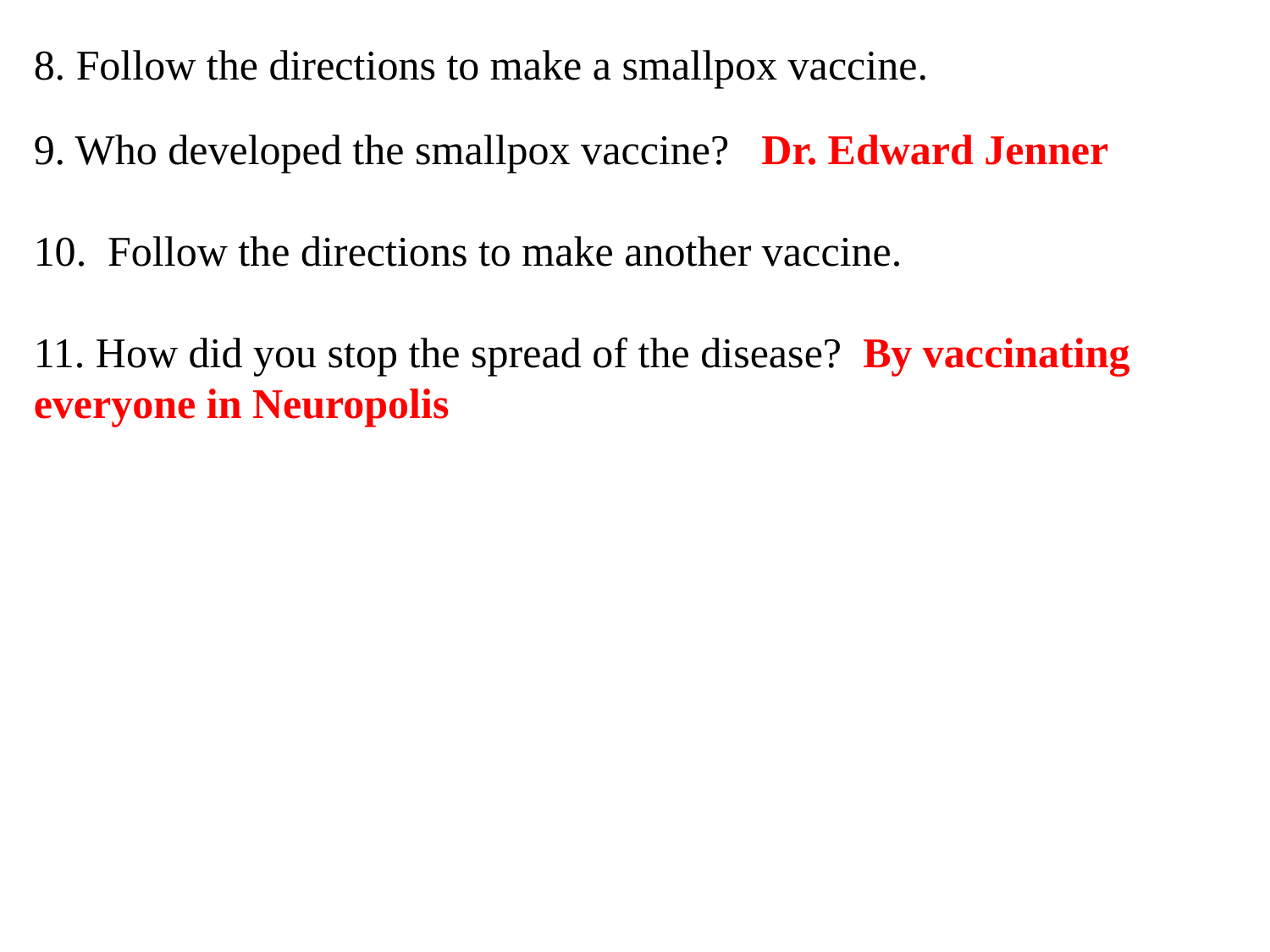

8. Follow the directions to make a smallpox vaccine.

9. Who developed the smallpox vaccine?   Dr. Edward Jenner

10.  Follow the directions to make another vaccine.

11. How did you stop the spread of the disease?  By vaccinating everyone in Neuropolis